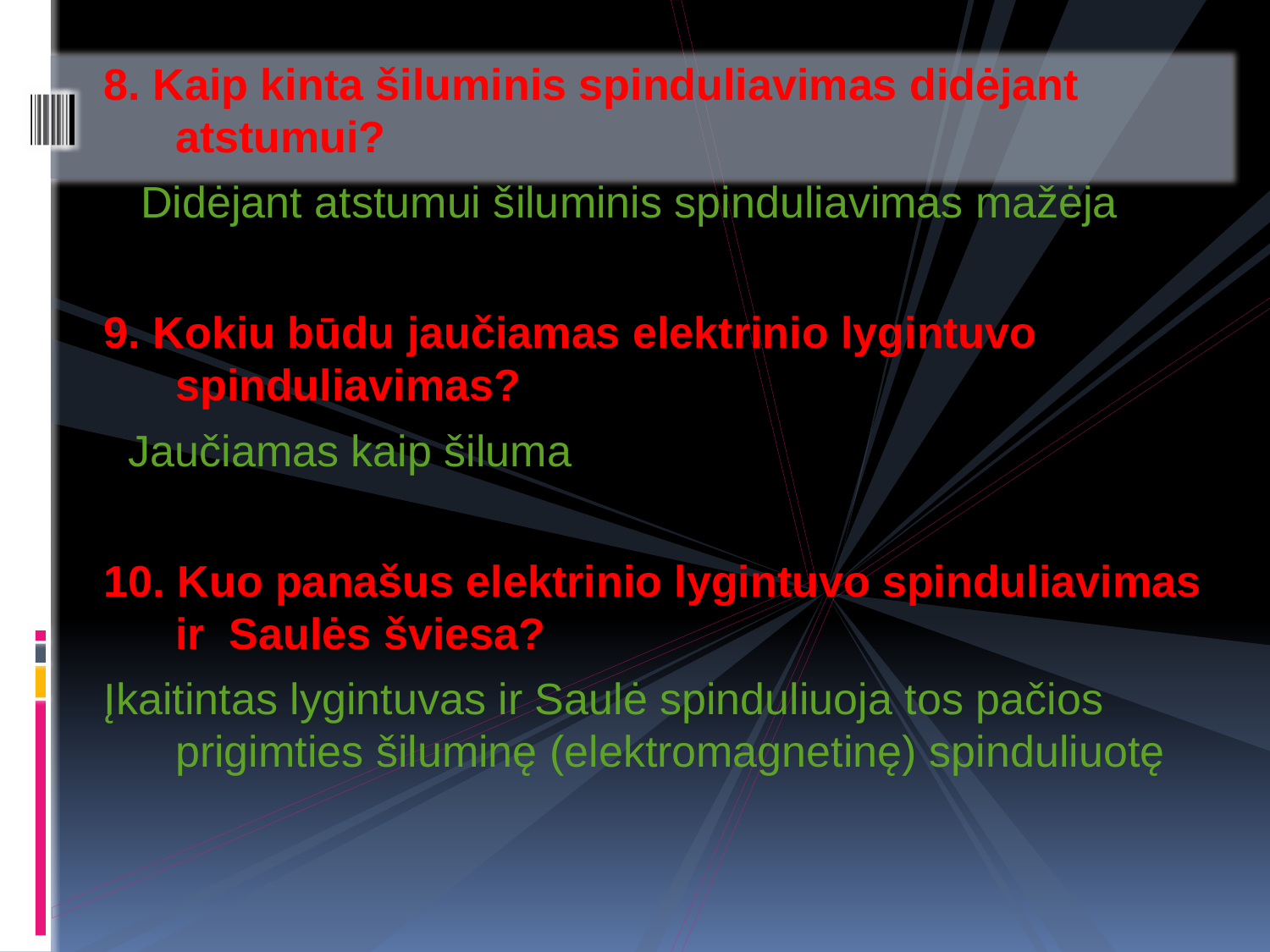

8. Kaip kinta šiluminis spinduliavimas didėjant atstumui?
   Didėjant atstumui šiluminis spinduliavimas mažėja

9. Kokiu būdu jaučiamas elektrinio lygintuvo  spinduliavimas?
  Jaučiamas kaip šiluma

10. Kuo panašus elektrinio lygintuvo spinduliavimas ir  Saulės šviesa?
Įkaitintas lygintuvas ir Saulė spinduliuoja tos pačios prigimties šiluminę (elektromagnetinę) spinduliuotę